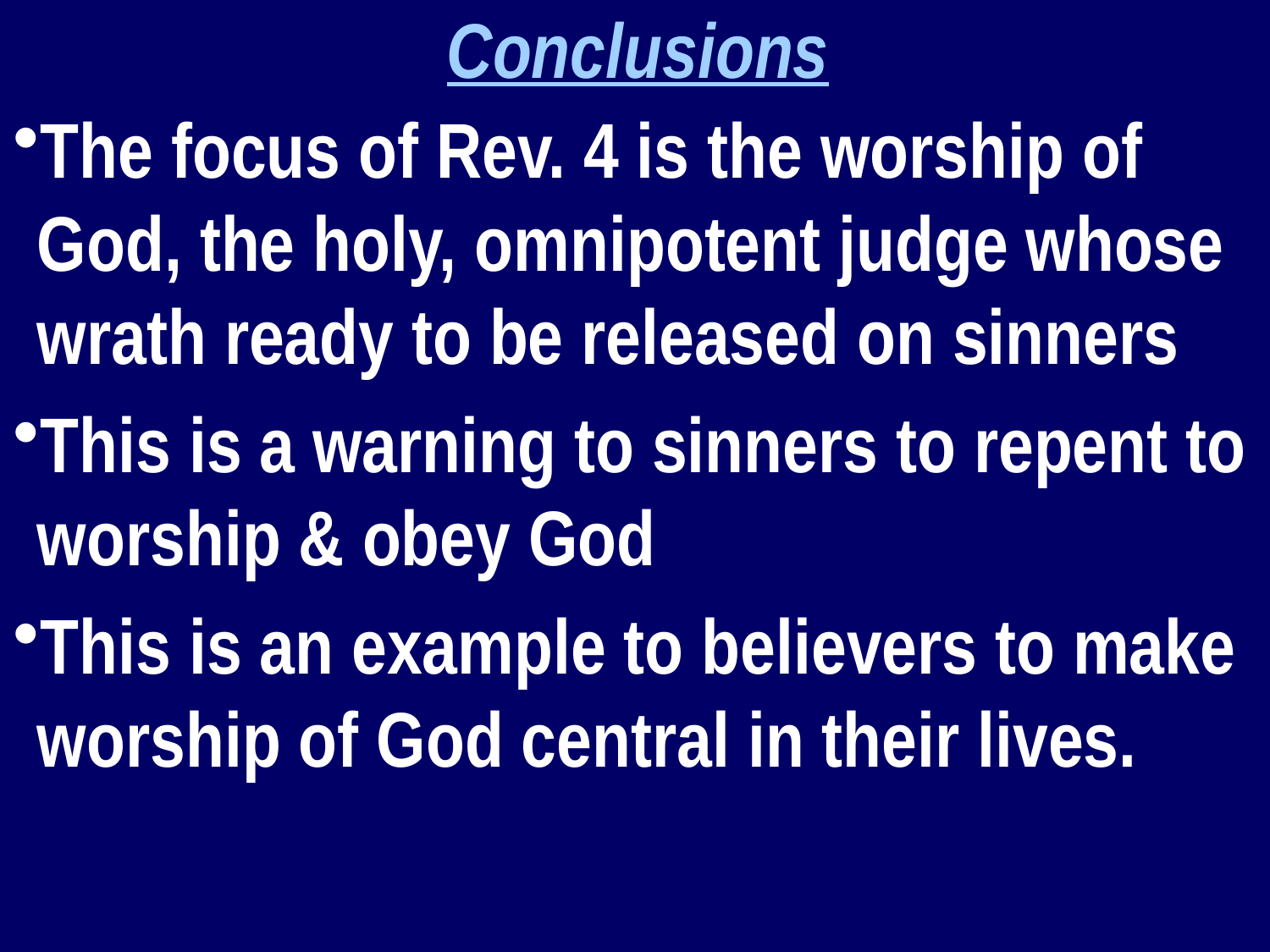

Conclusions
The focus of Rev. 4 is the worship of God, the holy, omnipotent judge whose wrath ready to be released on sinners
This is a warning to sinners to repent to worship & obey God
This is an example to believers to make worship of God central in their lives.